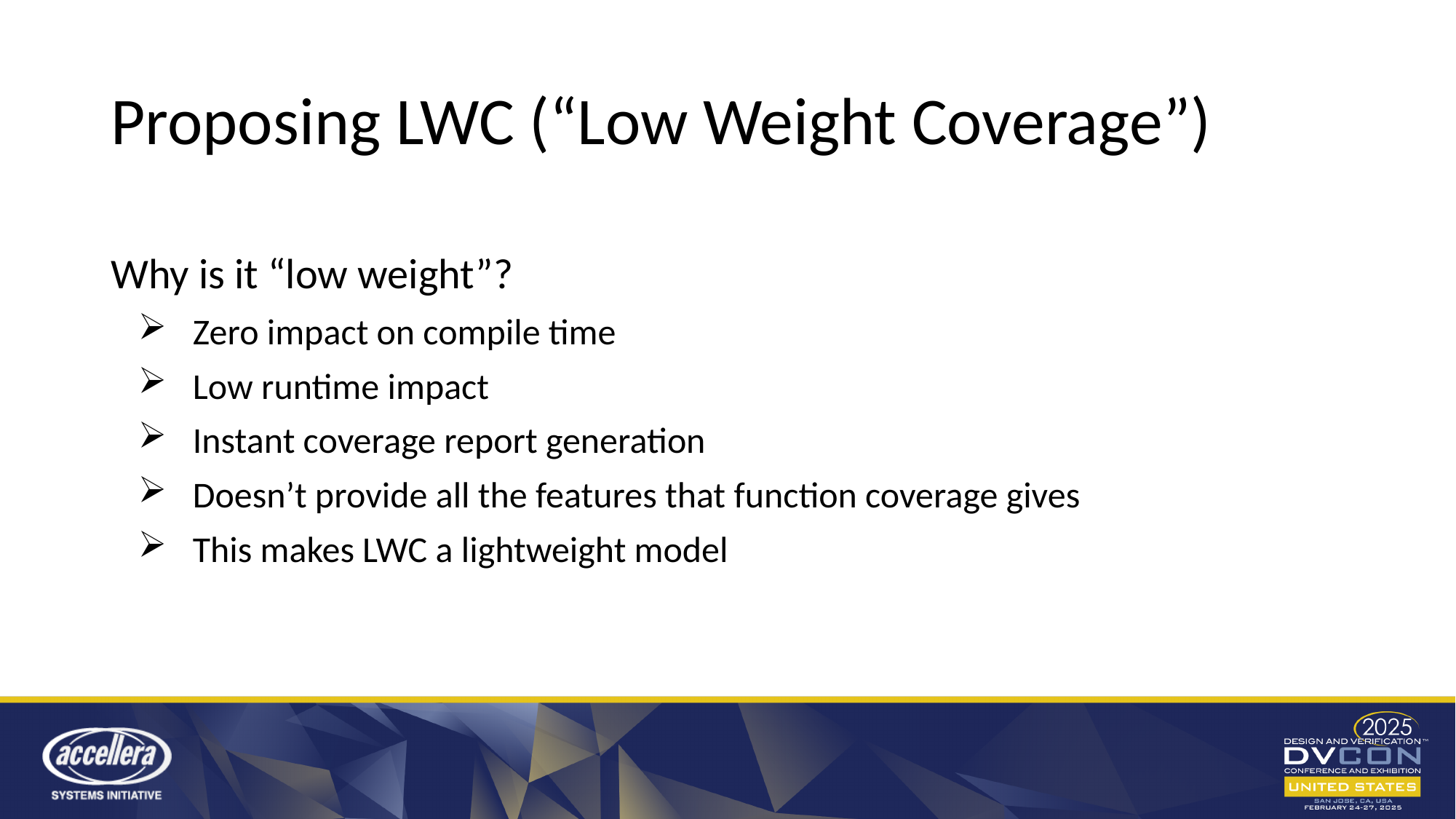

# Proposing LWC (“Low Weight Coverage”)

Why is it “low weight”?
Zero impact on compile time
Low runtime impact
Instant coverage report generation
Doesn’t provide all the features that function coverage gives
This makes LWC a lightweight model